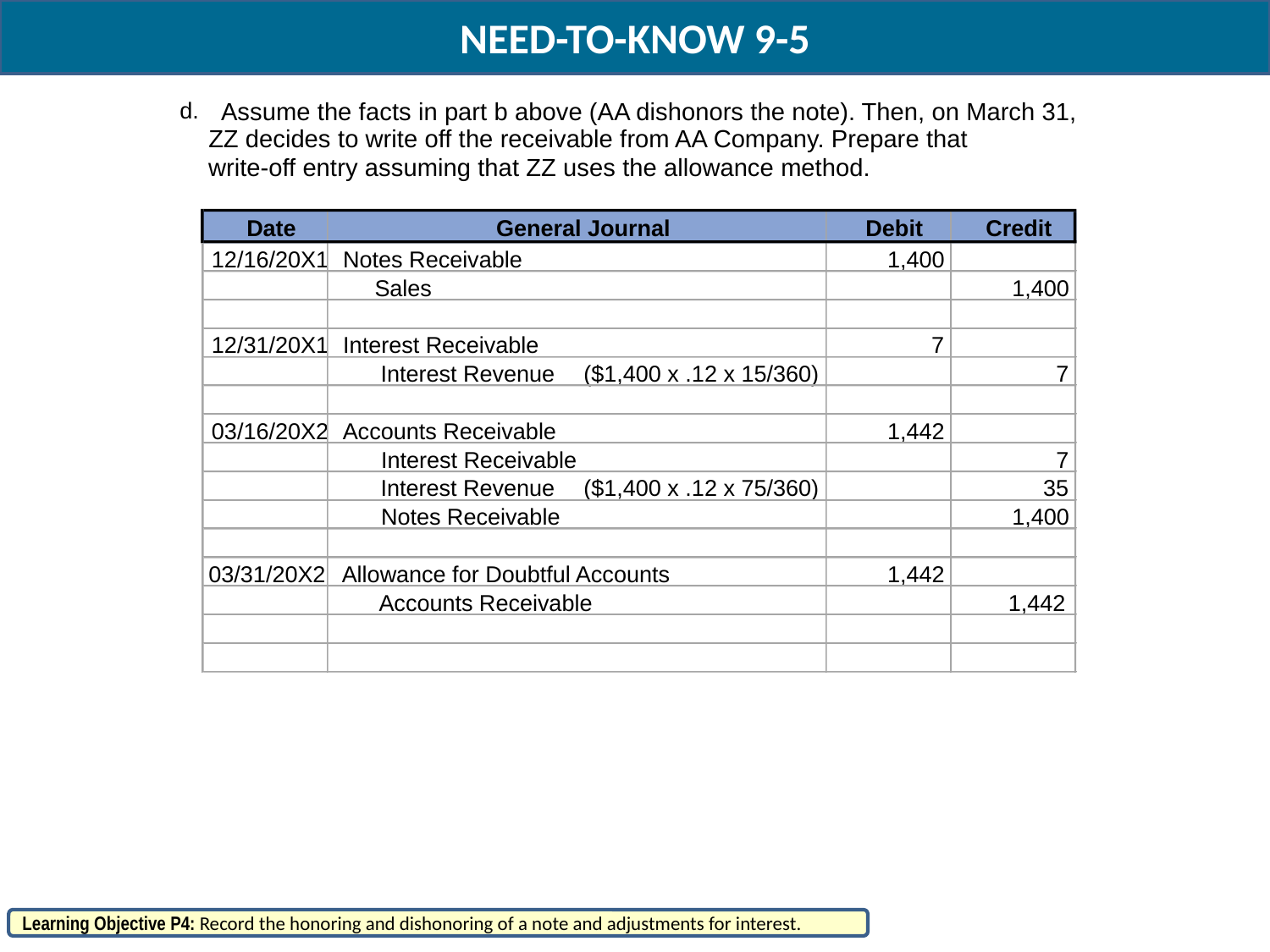

NEED-TO-KNOW 9-5
d.
Assume the facts in part b above (AA dishonors the note). Then, on March 31,
ZZ decides to write off the receivable from AA Company. Prepare that
write-off entry assuming that ZZ uses the allowance method.

Date
General Journal
Debit
Credit

12/16/20X1
Notes Receivable
1,400

Sales
1,400

12/31/20X1
Interest Receivable
7

Interest Revenue
($1,400 x .12 x 15/360)
7

03/16/20X2
Accounts Receivable
1,442

Interest Receivable
7

Interest Revenue
($1,400 x .12 x 75/360)
35

Notes Receivable
1,400

03/31/20X2
Allowance for Doubtful Accounts
1,442

Accounts Receivable
1,442

Learning Objective P4: Record the honoring and dishonoring of a note and adjustments for interest.